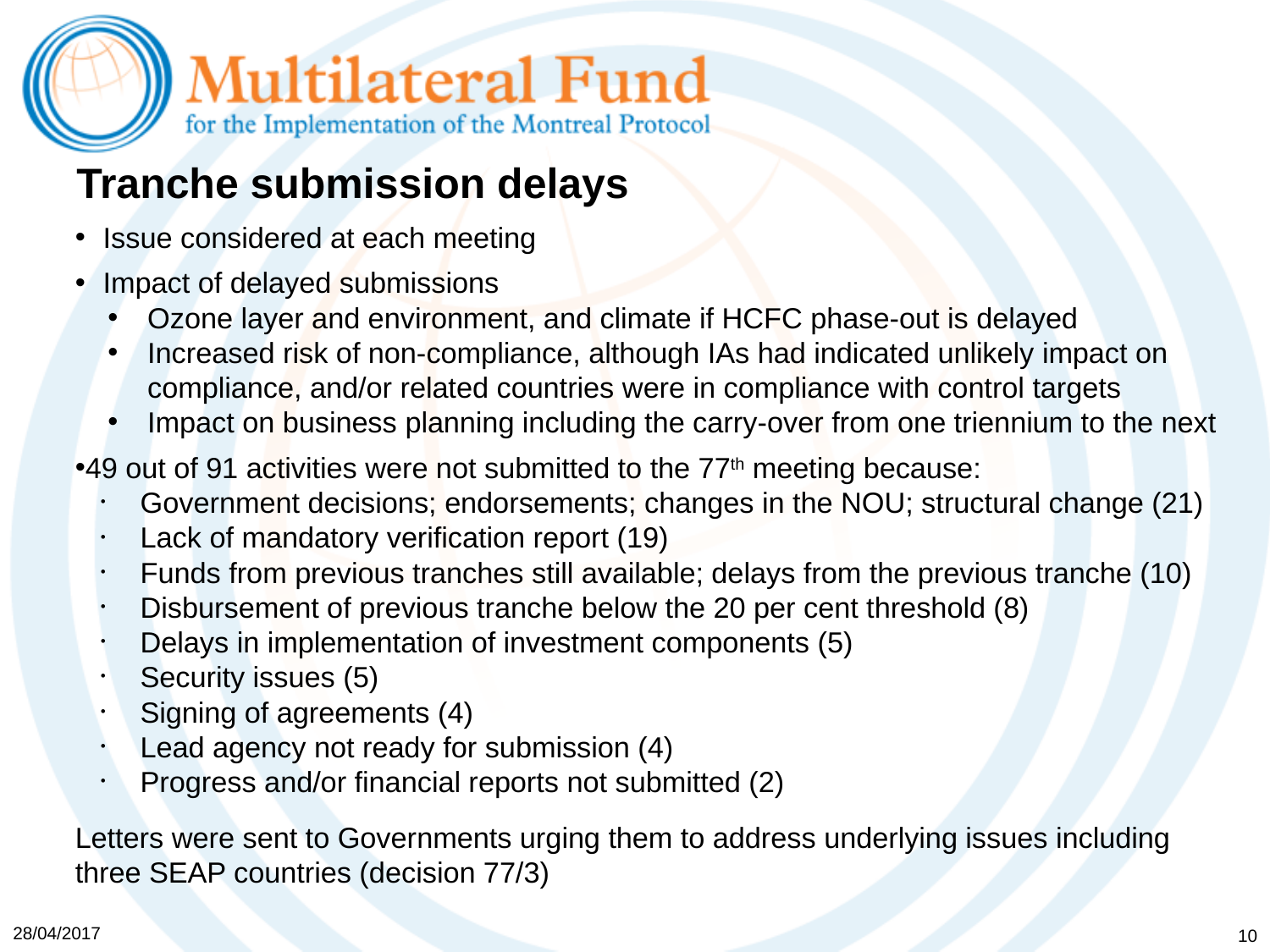

# Tranche submission delays
Issue considered at each meeting
Impact of delayed submissions
Ozone layer and environment, and climate if HCFC phase-out is delayed
Increased risk of non-compliance, although IAs had indicated unlikely impact on compliance, and/or related countries were in compliance with control targets
Impact on business planning including the carry-over from one triennium to the next
49 out of 91 activities were not submitted to the 77th meeting because:
Government decisions; endorsements; changes in the NOU; structural change (21)
Lack of mandatory verification report (19)
Funds from previous tranches still available; delays from the previous tranche (10)
Disbursement of previous tranche below the 20 per cent threshold (8)
Delays in implementation of investment components (5)
Security issues (5)
Signing of agreements (4)
Lead agency not ready for submission (4)
Progress and/or financial reports not submitted (2)
Letters were sent to Governments urging them to address underlying issues including three SEAP countries (decision 77/3)

28/04/2017
10